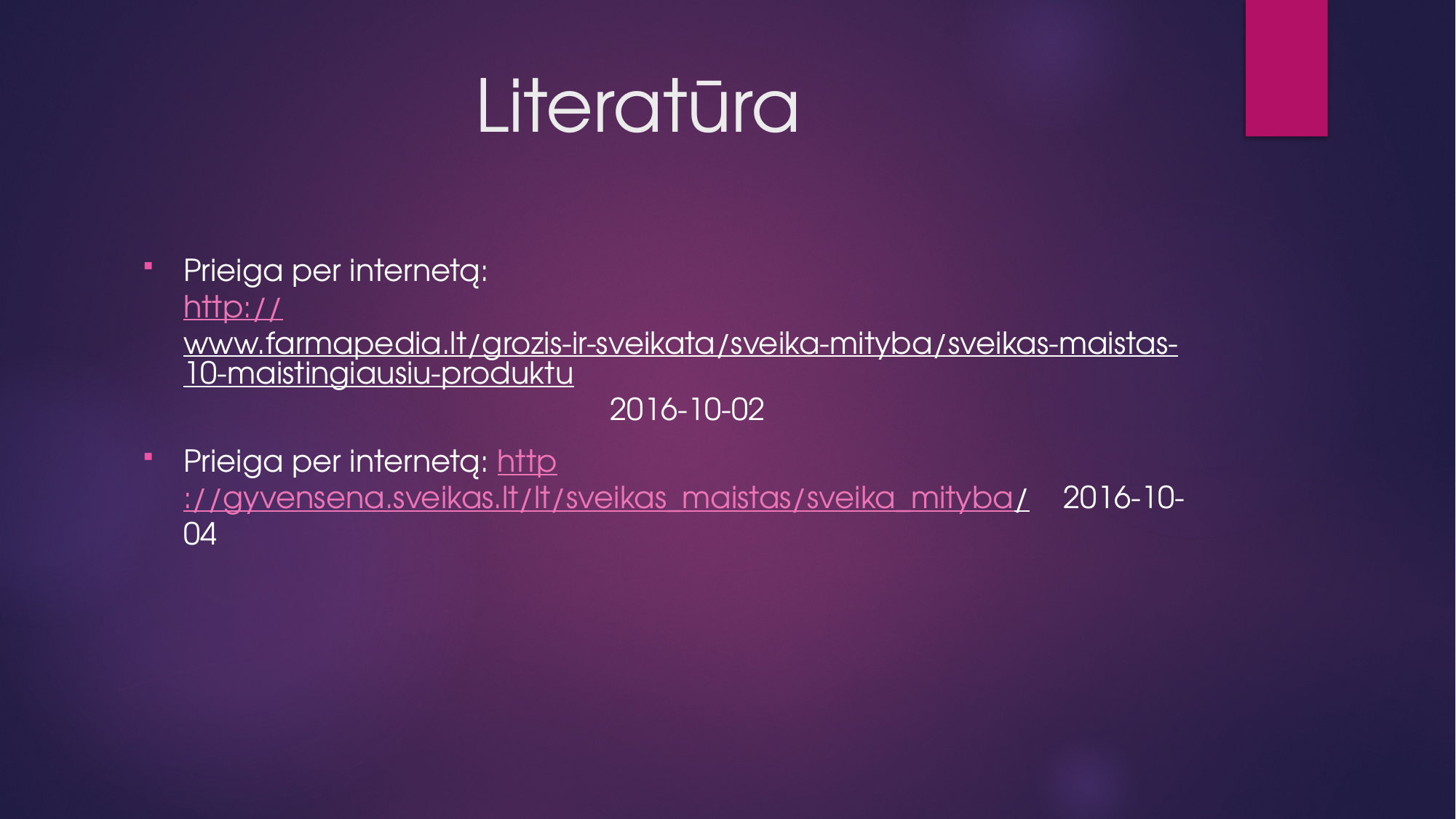

# Literatūra
Prieiga per internetą:
http://www.farmapedia.lt/grozis-ir-sveikata/sveika-mityba/sveikas-maistas-10-maistingiausiu-produktu                                                   2016-10-02
Prieiga per internetą: http://gyvensena.sveikas.lt/lt/sveikas_maistas/sveika_mityba/    2016-10-04